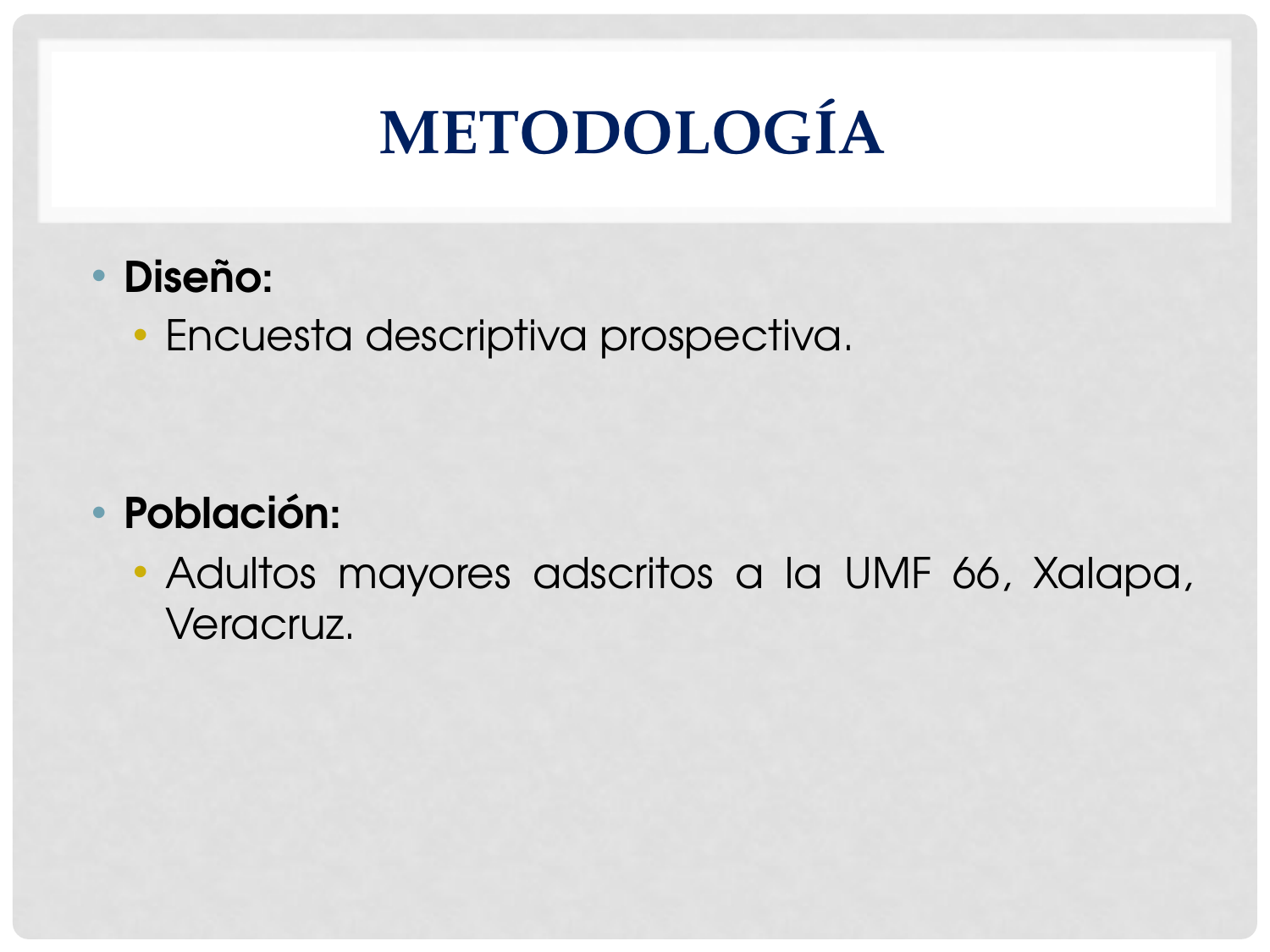

# Metodología
Diseño:
Encuesta descriptiva prospectiva.

Población:
Adultos mayores adscritos a la UMF 66, Xalapa, Veracruz.